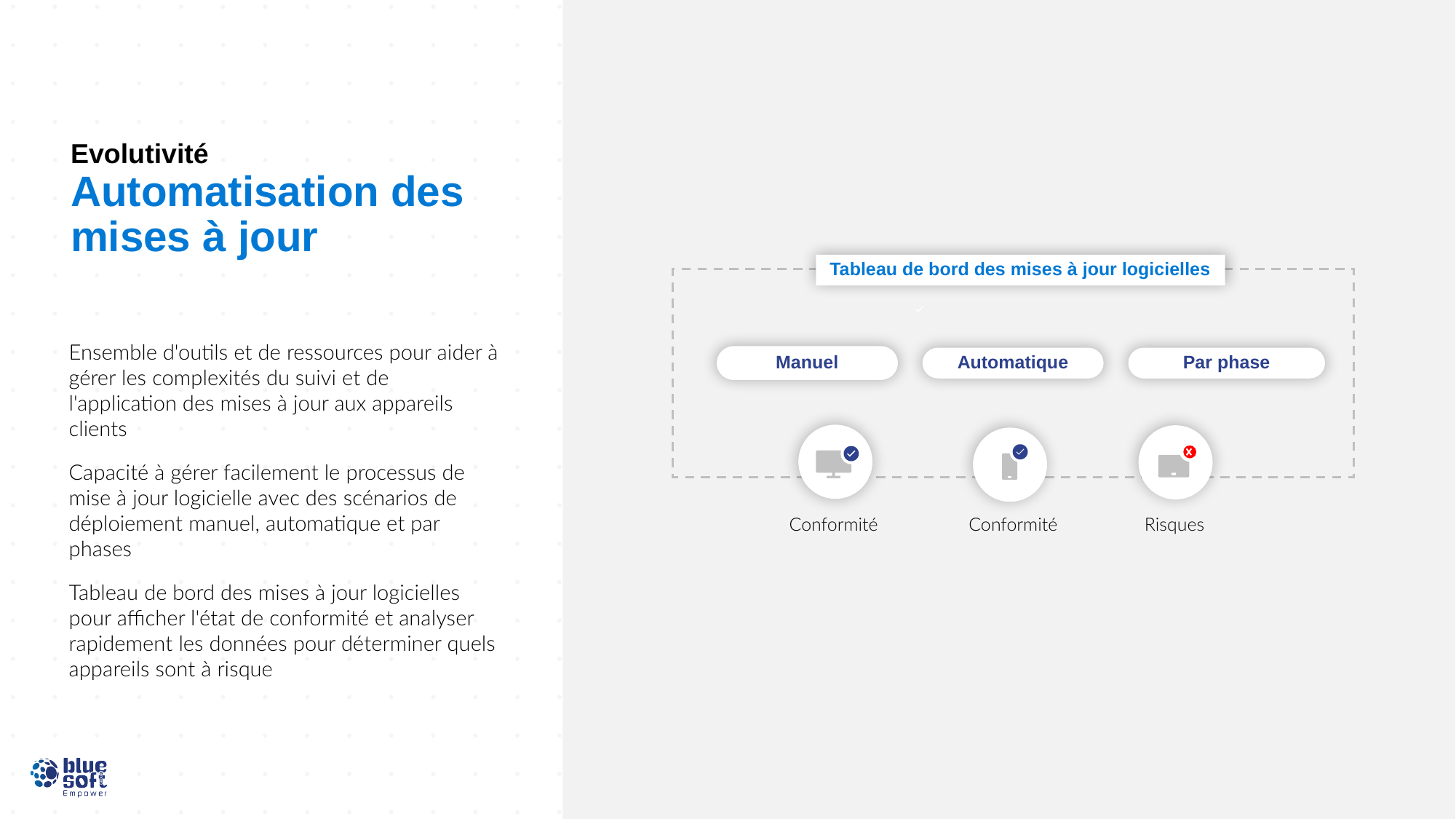

Evolutivité
Automatisation des mises à jour
Tableau de bord des mises à jour logicielles

Ensemble d'outils et de ressources pour aider à gérer les complexités du suivi et de l'application des mises à jour aux appareils clients
Capacité à gérer facilement le processus de mise à jour logicielle avec des scénarios de déploiement manuel, automatique et par phases
Tableau de bord des mises à jour logicielles pour afficher l'état de conformité et analyser rapidement les données pour déterminer quels appareils sont à risque
Manuel
Automatique
Par phase

Conformité

Conformité
Risques